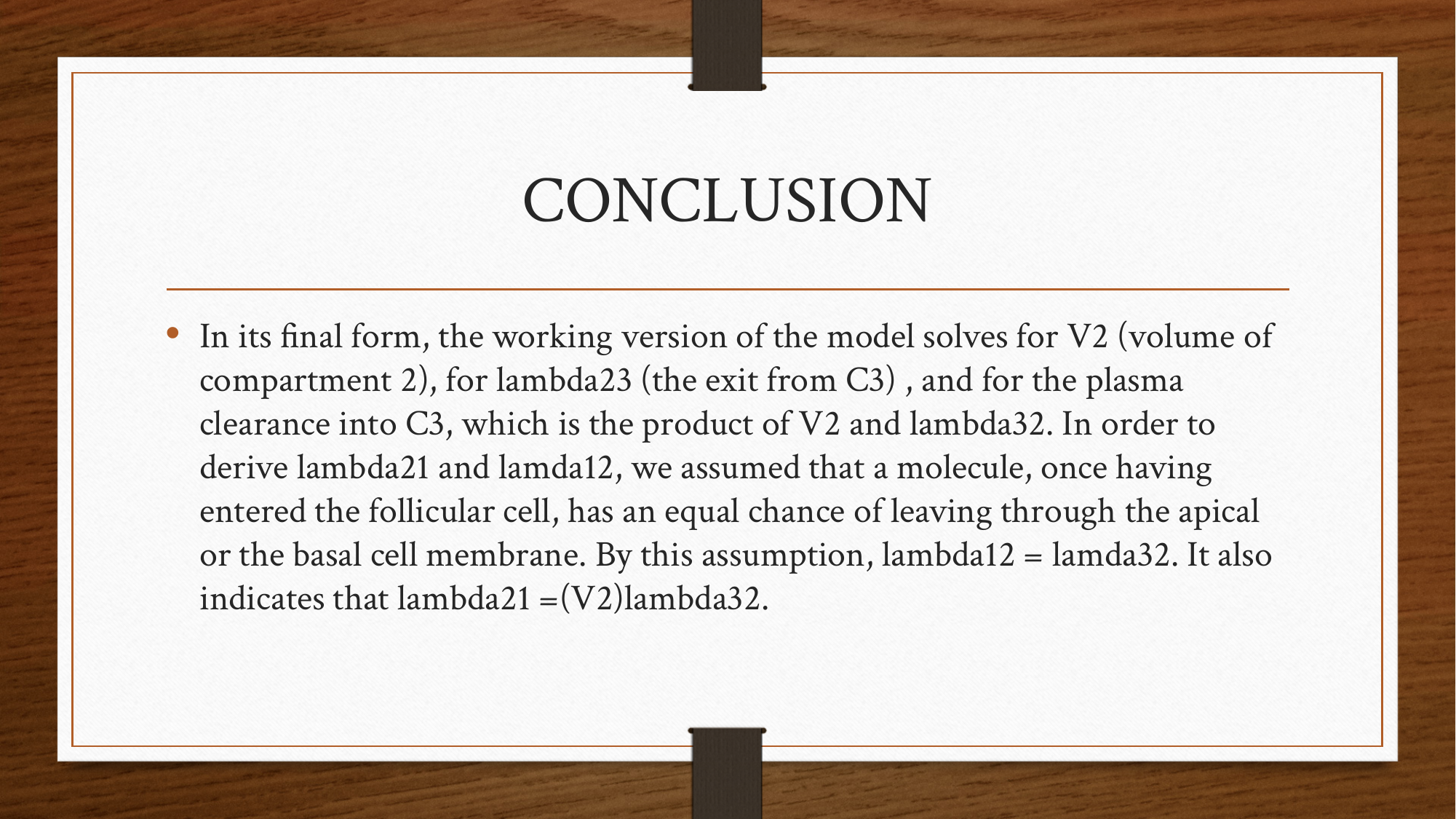

# CONCLUSION
In its final form, the working version of the model solves for V2 (volume of compartment 2), for lambda23 (the exit from C3) , and for the plasma clearance into C3, which is the product of V2 and lambda32. In order to derive lambda21 and lamda12, we assumed that a molecule, once having entered the follicular cell, has an equal chance of leaving through the apical or the basal cell membrane. By this assumption, lambda12 = lamda32. It also indicates that lambda21 =(V2)lambda32.